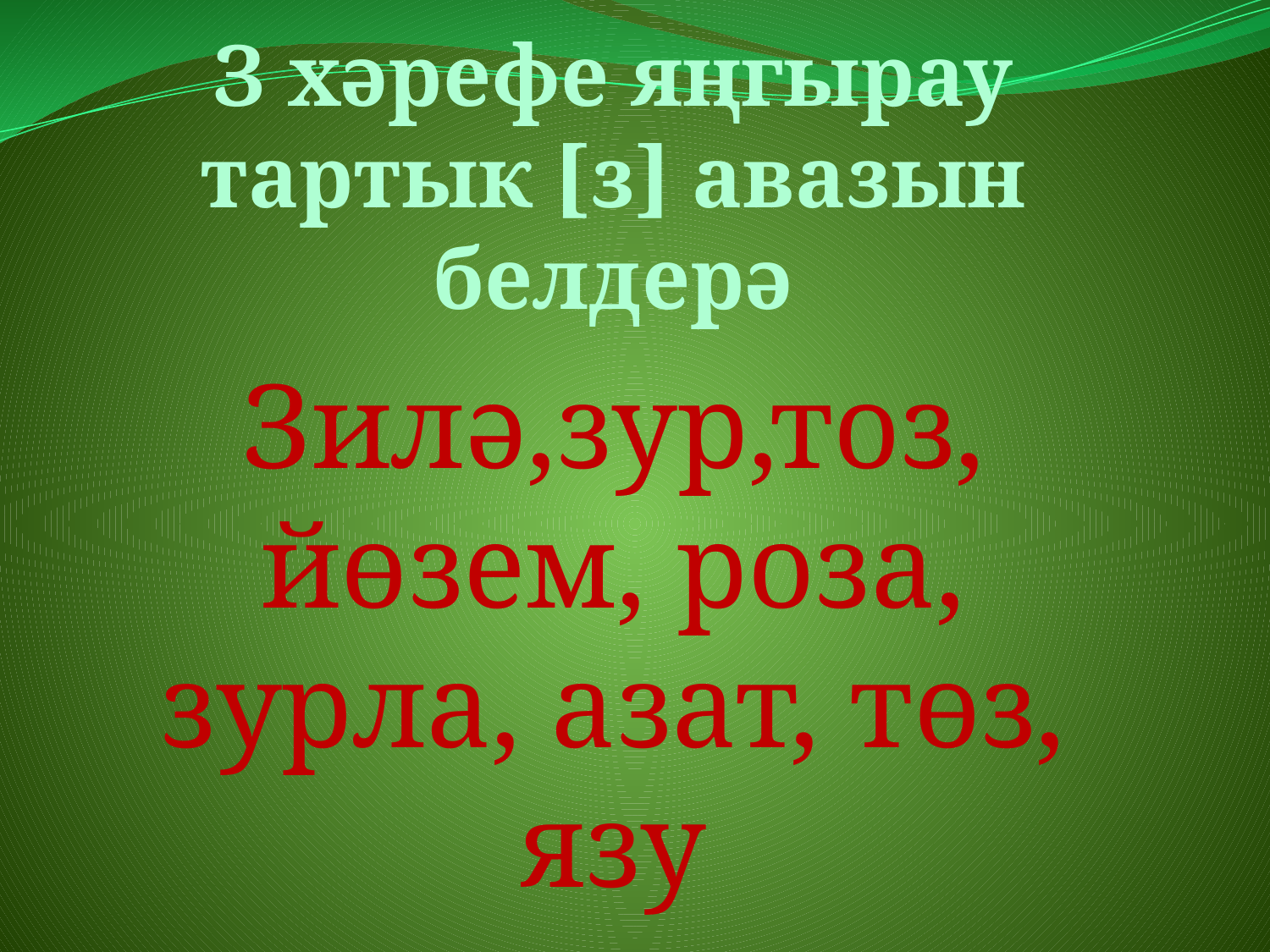

# З хәрефе яңгырау тартык [з] авазын белдерә
Зилә,зур,тоз, йөзем, роза, зурла, азат, төз, язу